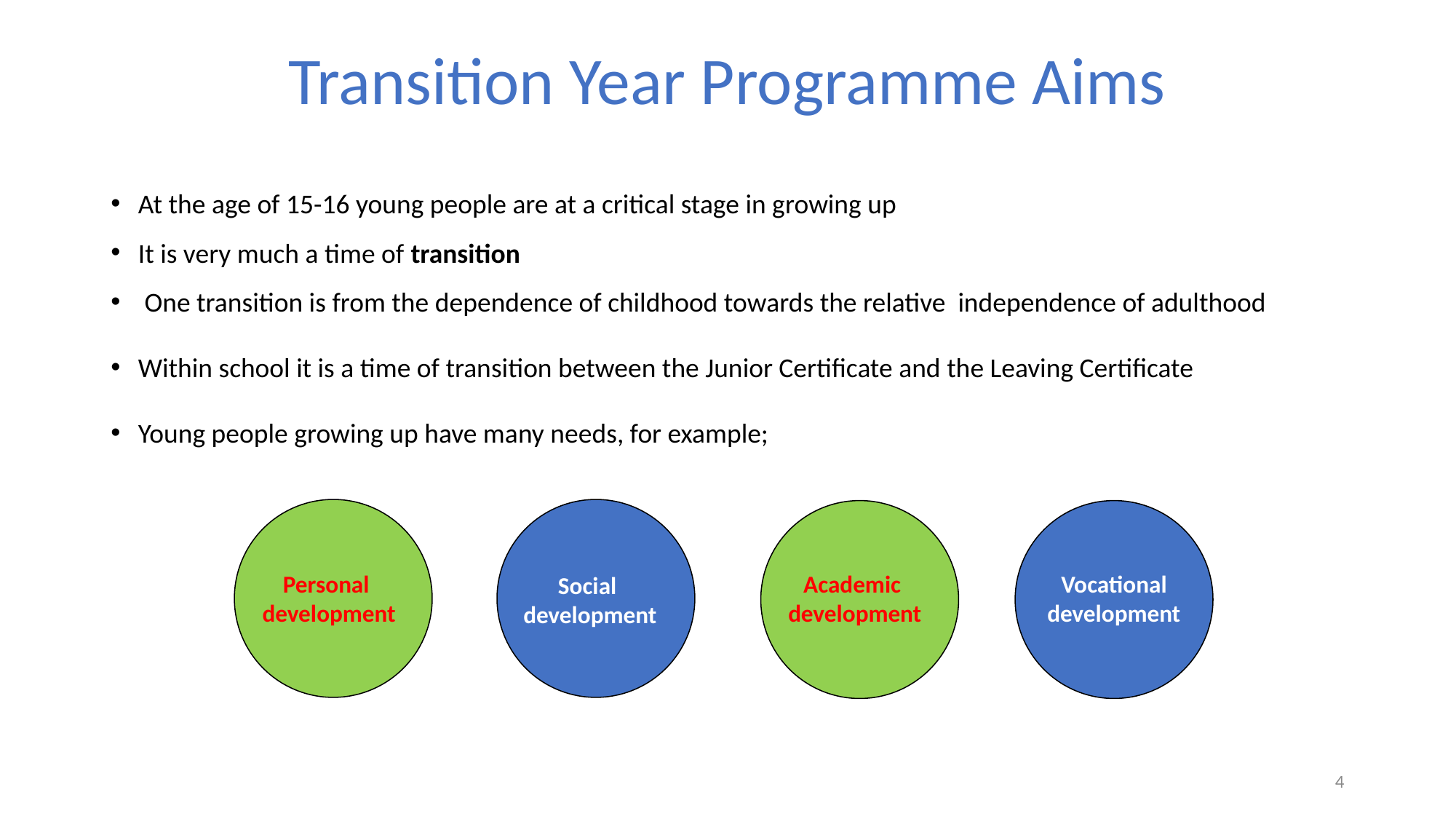

# Transition Year Programme Aims
At the age of 15-16 young people are at a critical stage in growing up
It is very much a time of transition
 One transition is from the dependence of childhood towards the relative  independence of adulthood
Within school it is a time of transition between the Junior Certificate and the Leaving Certificate
Young people growing up have many needs, for example;

Personal
development
Academic
development
Vocational
development
Social
development
4